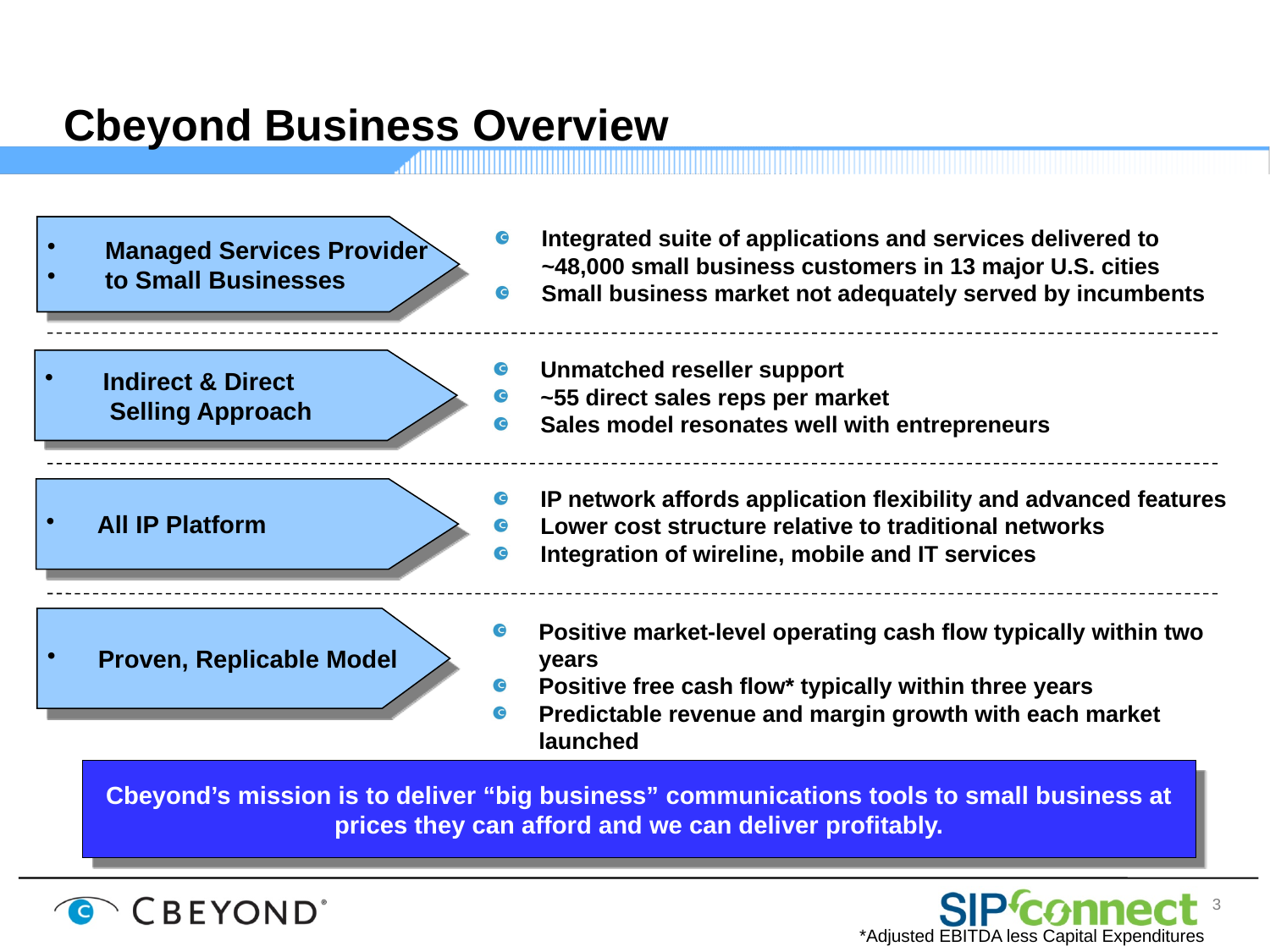

Cbeyond Business Overview
    Managed Services Provider
    to Small Businesses
Integrated suite of applications and services delivered to
~48,000 small business customers in 13 major U.S. cities
Small business market not adequately served by incumbents

    Indirect & Direct
     Selling Approach
Unmatched reseller support
~55 direct sales reps per market
Sales model resonates well with entrepreneurs

   All IP Platform
IP network affords application flexibility and advanced features
Lower cost structure relative to traditional networks
Integration of wireline, mobile and IT services

   Proven, Replicable Model
Positive market-level operating cash flow typically within two years
Positive free cash flow* typically within three years
Predictable revenue and margin growth with each market launched
Cbeyond’s mission is to deliver “big business” communications tools to small business at prices they can afford and we can deliver profitably.
*Adjusted EBITDA less Capital Expenditures